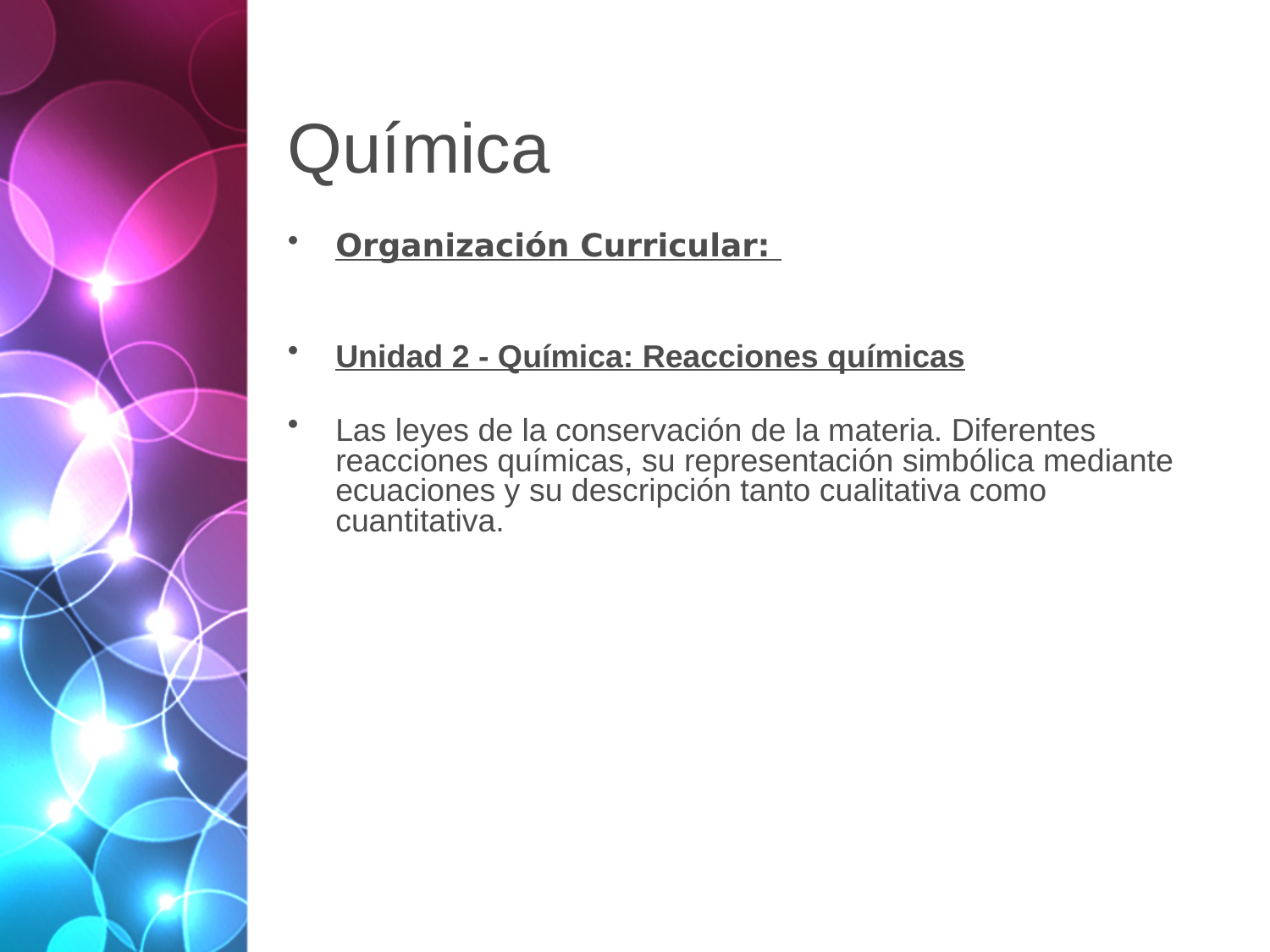

# Química
Organización Curricular:

Unidad 2 - Química: Reacciones químicas

Las leyes de la conservación de la materia. Diferentes reacciones químicas, su representación simbólica mediante ecuaciones y su descripción tanto cualitativa como cuantitativa.